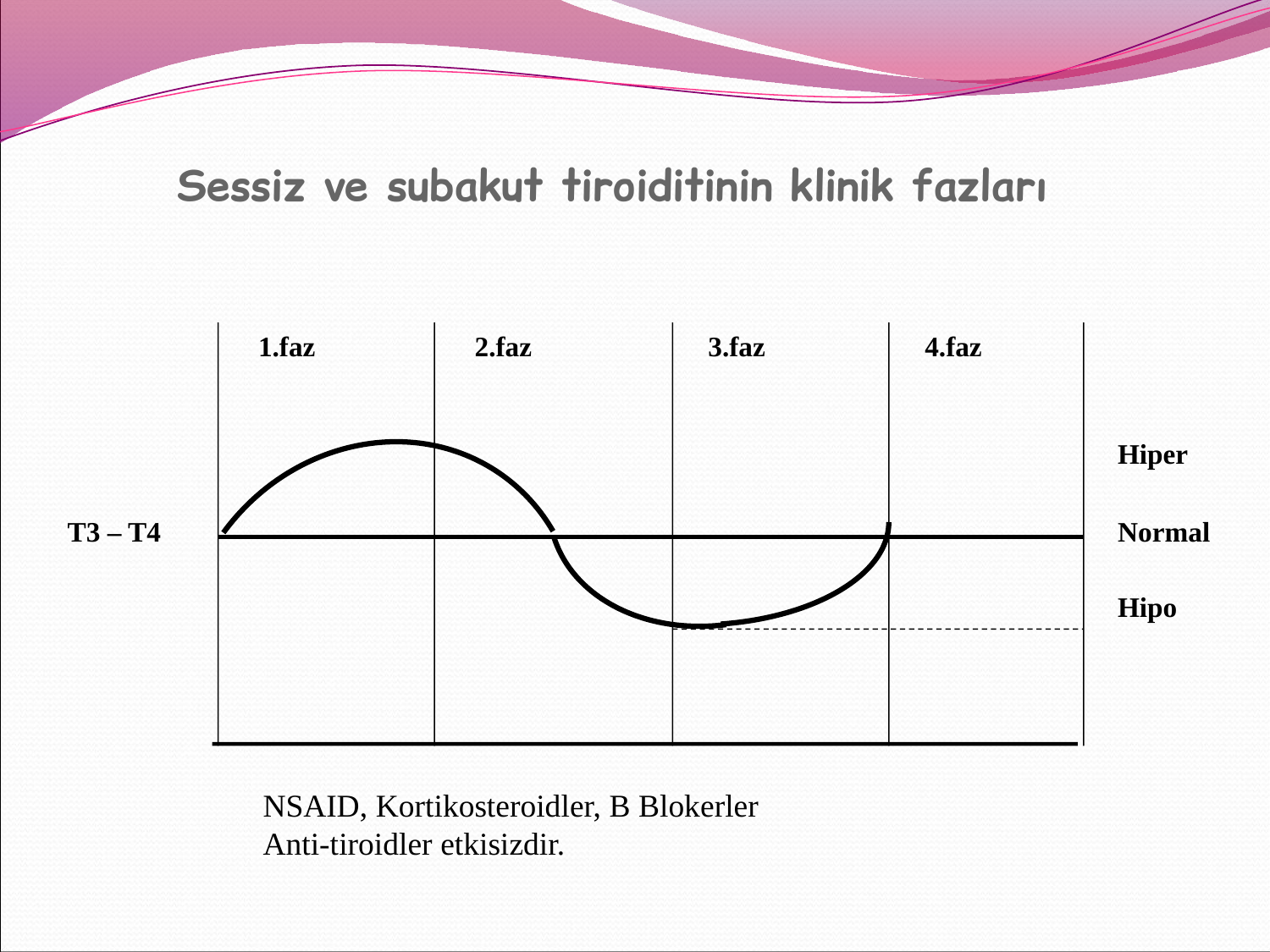

Sessiz ve subakut tiroiditinin klinik fazları

1.faz

2.faz

3.faz

4.faz

Hiper

T3 – T4
Normal

Hipo

NSAID, Kortikosteroidler, B Blokerler
Anti-tiroidler etkisizdir.